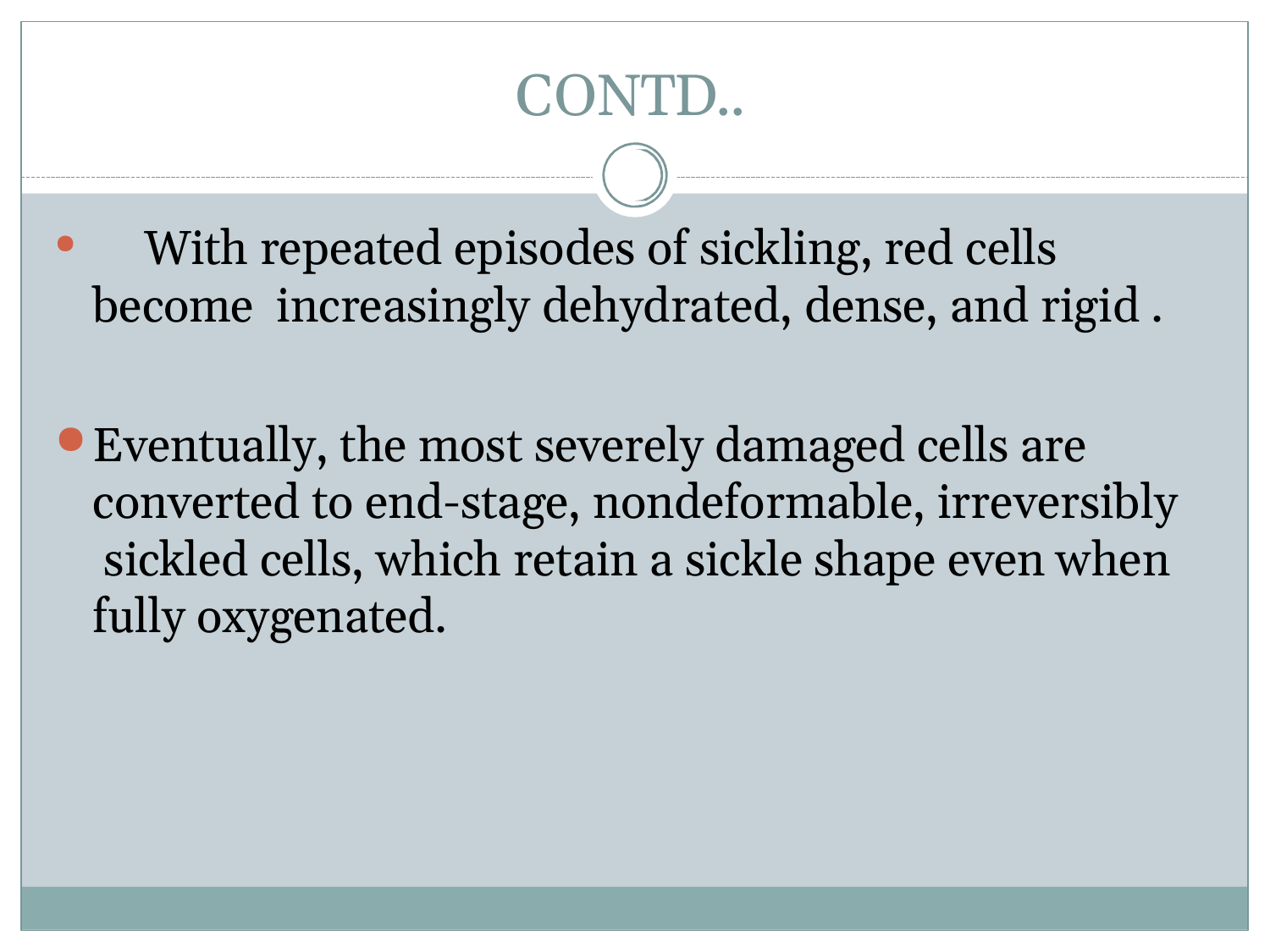

# CONTD..
	With repeated episodes of sickling, red cells become  increasingly dehydrated, dense, and rigid .

Eventually, the most severely damaged cells are  converted to end-stage, nondeformable, irreversibly  sickled cells, which retain a sickle shape even when  fully oxygenated.